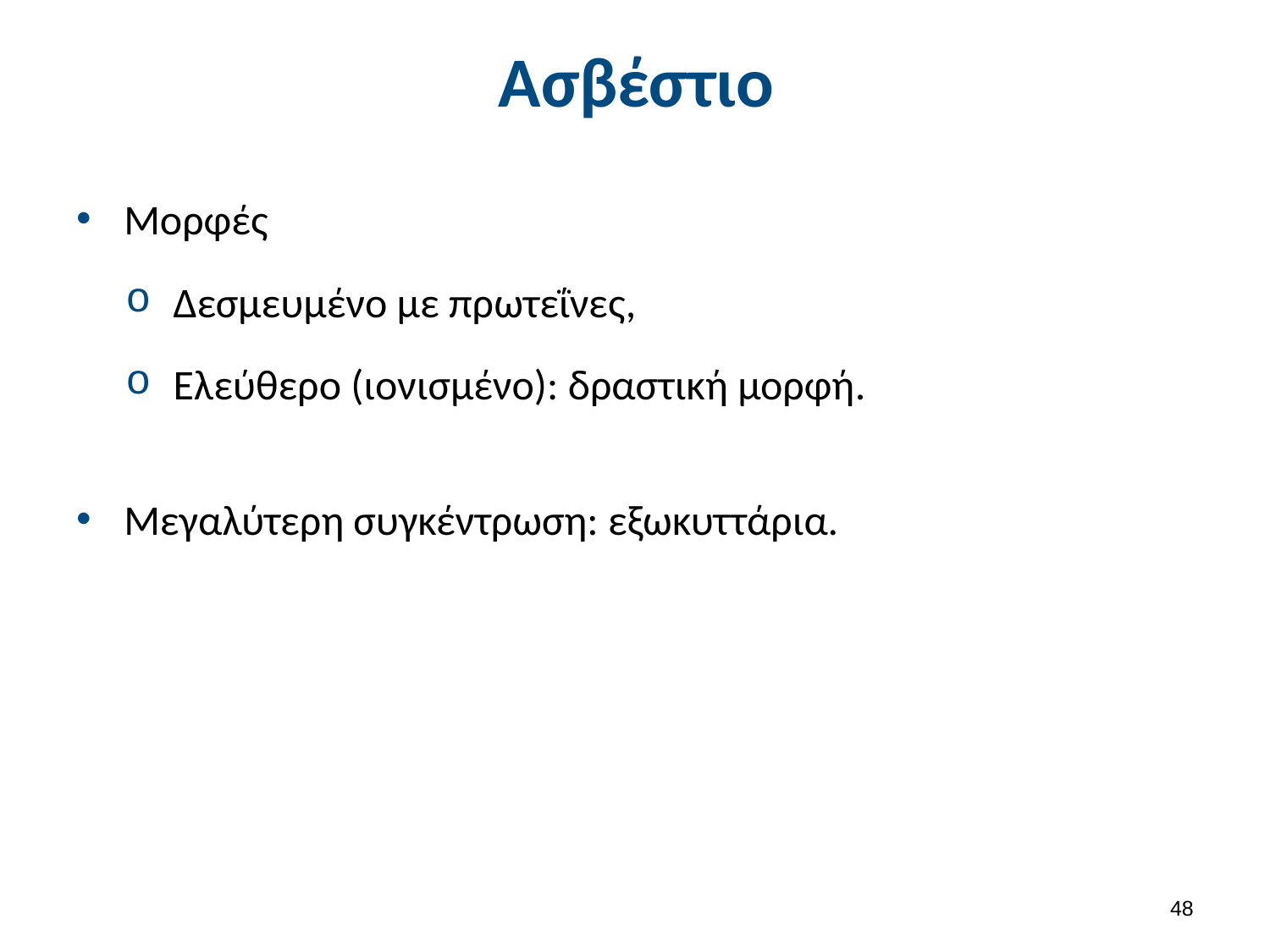

# Ασβέστιο
Μορφές
Δεσμευμένο με πρωτεΐνες,
Ελεύθερο (ιονισμένο): δραστική μορφή.
Μεγαλύτερη συγκέντρωση: εξωκυττάρια.
48